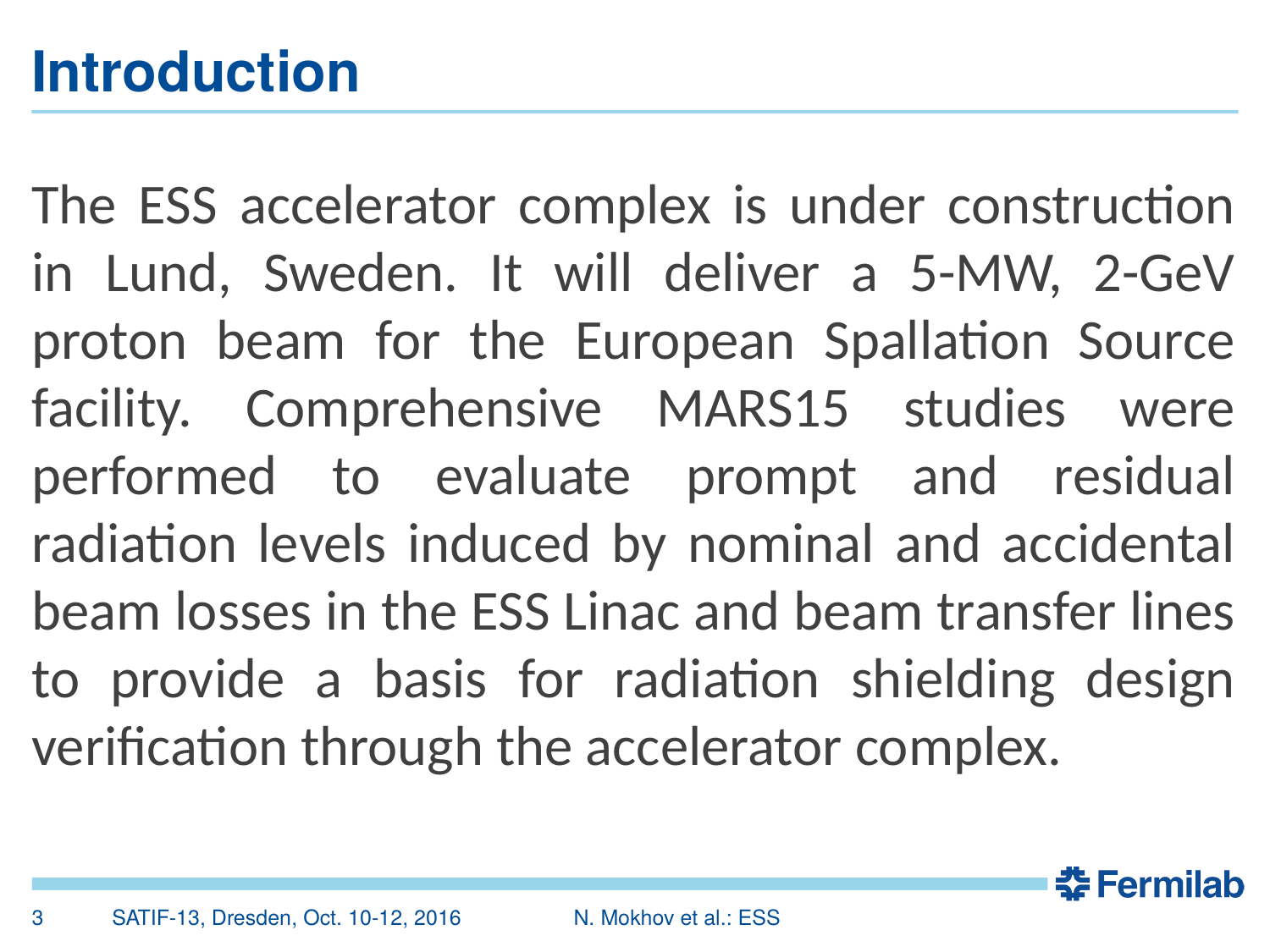

# Introduction
The ESS accelerator complex is under construction in Lund, Sweden. It will deliver a 5-MW, 2-GeV proton beam for the European Spallation Source facility. Comprehensive MARS15 studies were performed to evaluate prompt and residual radiation levels induced by nominal and accidental beam losses in the ESS Linac and beam transfer lines to provide a basis for radiation shielding design verification through the accelerator complex.
3
SATIF-13, Dresden, Oct. 10-12, 2016                   N. Mokhov et al.: ESS